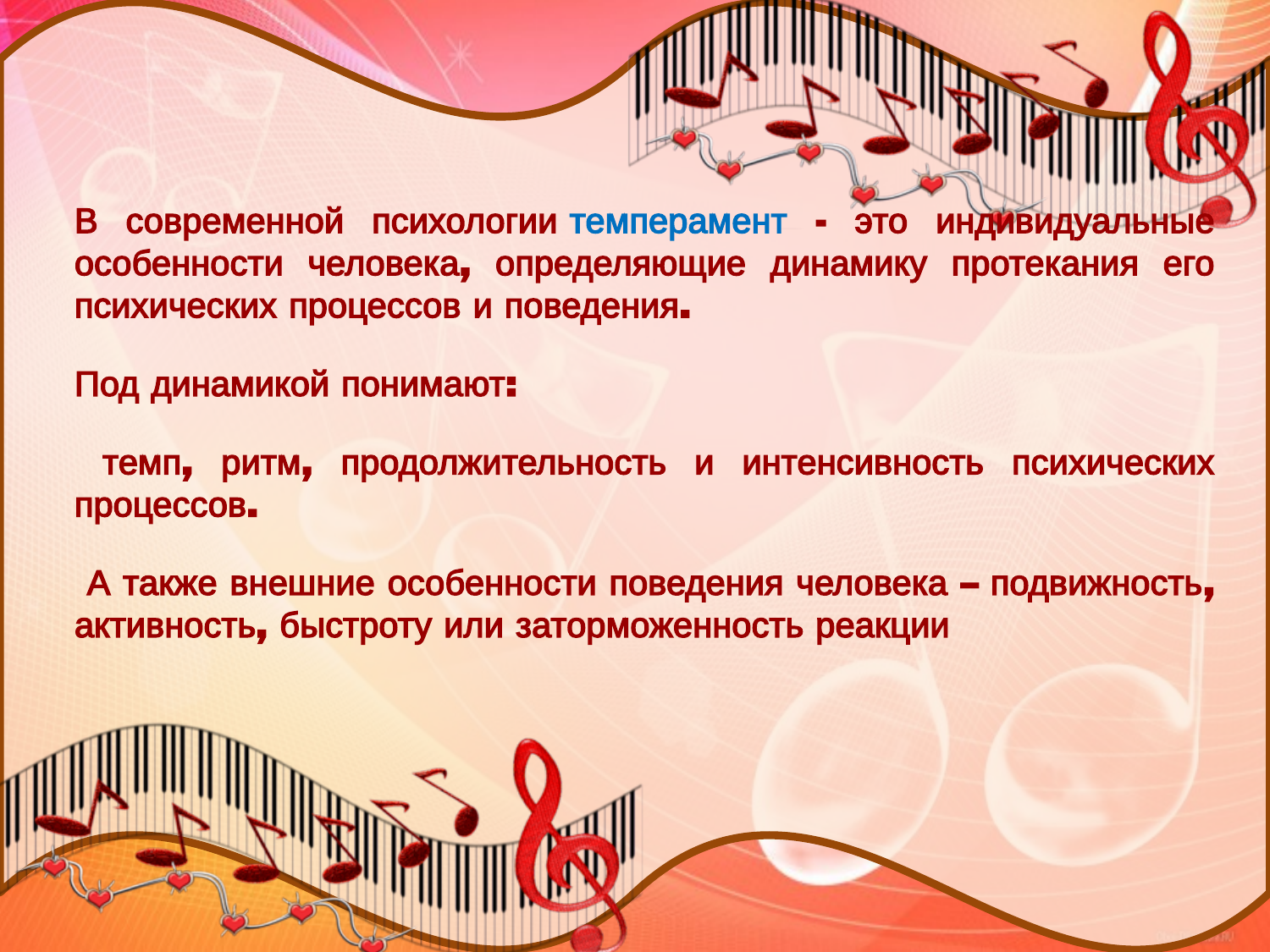

В современной психологии темперамент - это индивидуальные особенности человека, определяющие динамику протекания его психических процессов и поведения.
Под динамикой понимают:
 темп, ритм, продолжительность и интенсивность психических процессов.
 А также внешние особенности поведения человека – подвижность, активность, быстроту или заторможенность реакции